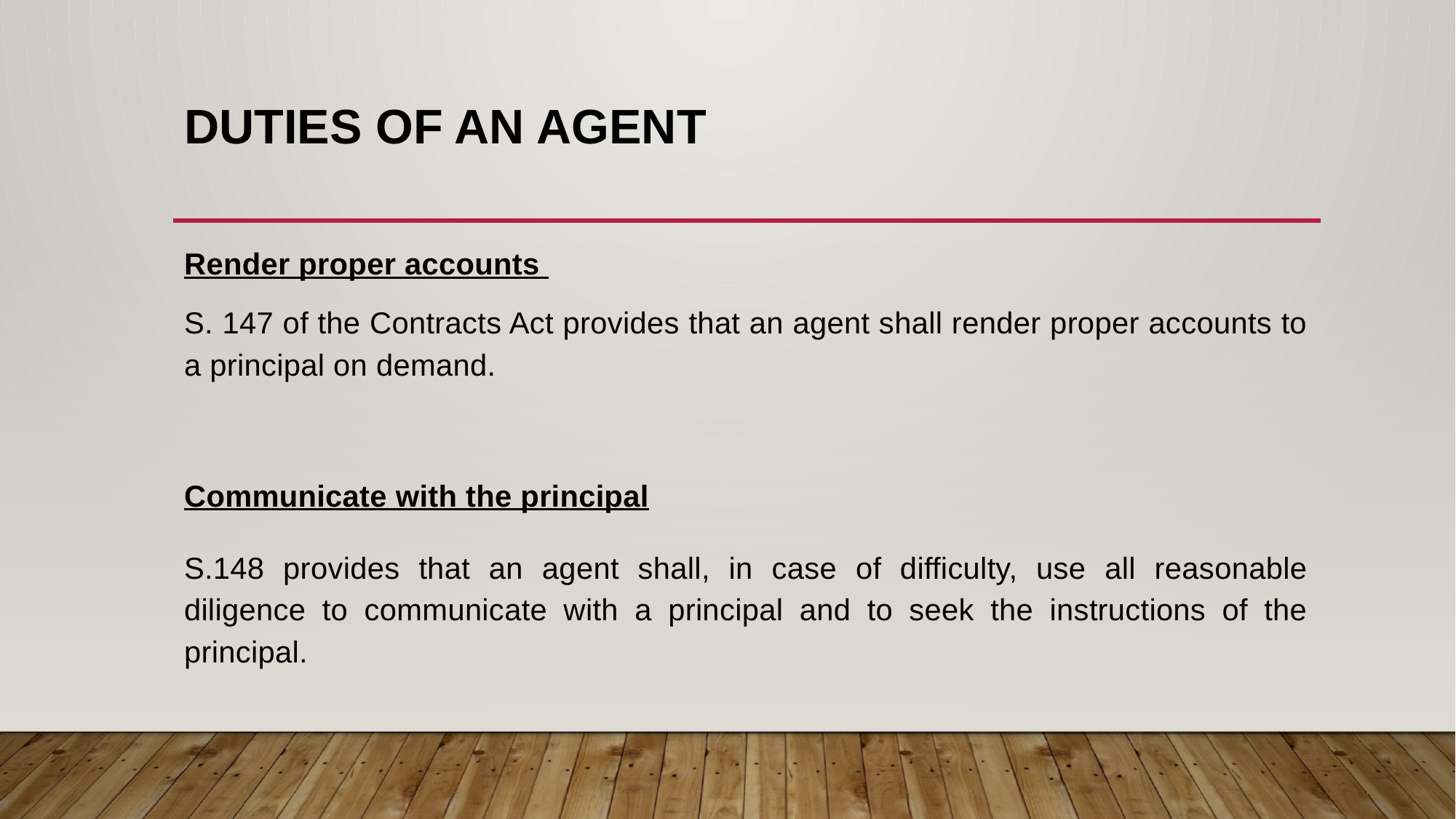

# DUTIES OF AN AGENT
Render proper accounts
S. 147 of the Contracts Act provides that an agent shall render proper accounts to a principal on demand.

Communicate with the principal
S.148 provides that an agent shall, in case of difficulty, use all reasonable diligence to communicate with a principal and to seek the instructions of the principal.